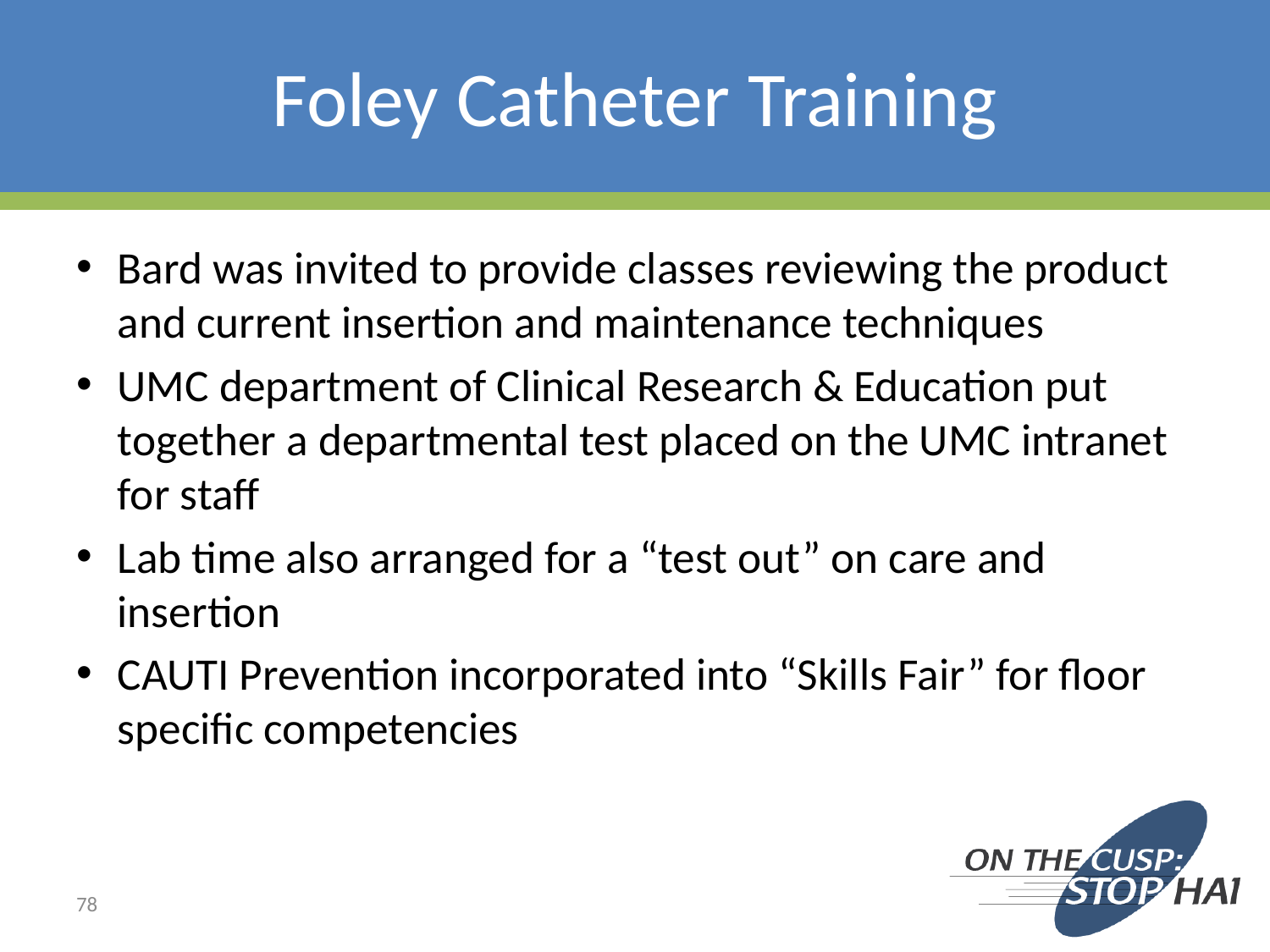

# Foley Catheter Training
Bard was invited to provide classes reviewing the product and current insertion and maintenance techniques
UMC department of Clinical Research & Education put together a departmental test placed on the UMC intranet for staff
Lab time also arranged for a “test out” on care and insertion
CAUTI Prevention incorporated into “Skills Fair” for floor specific competencies
78